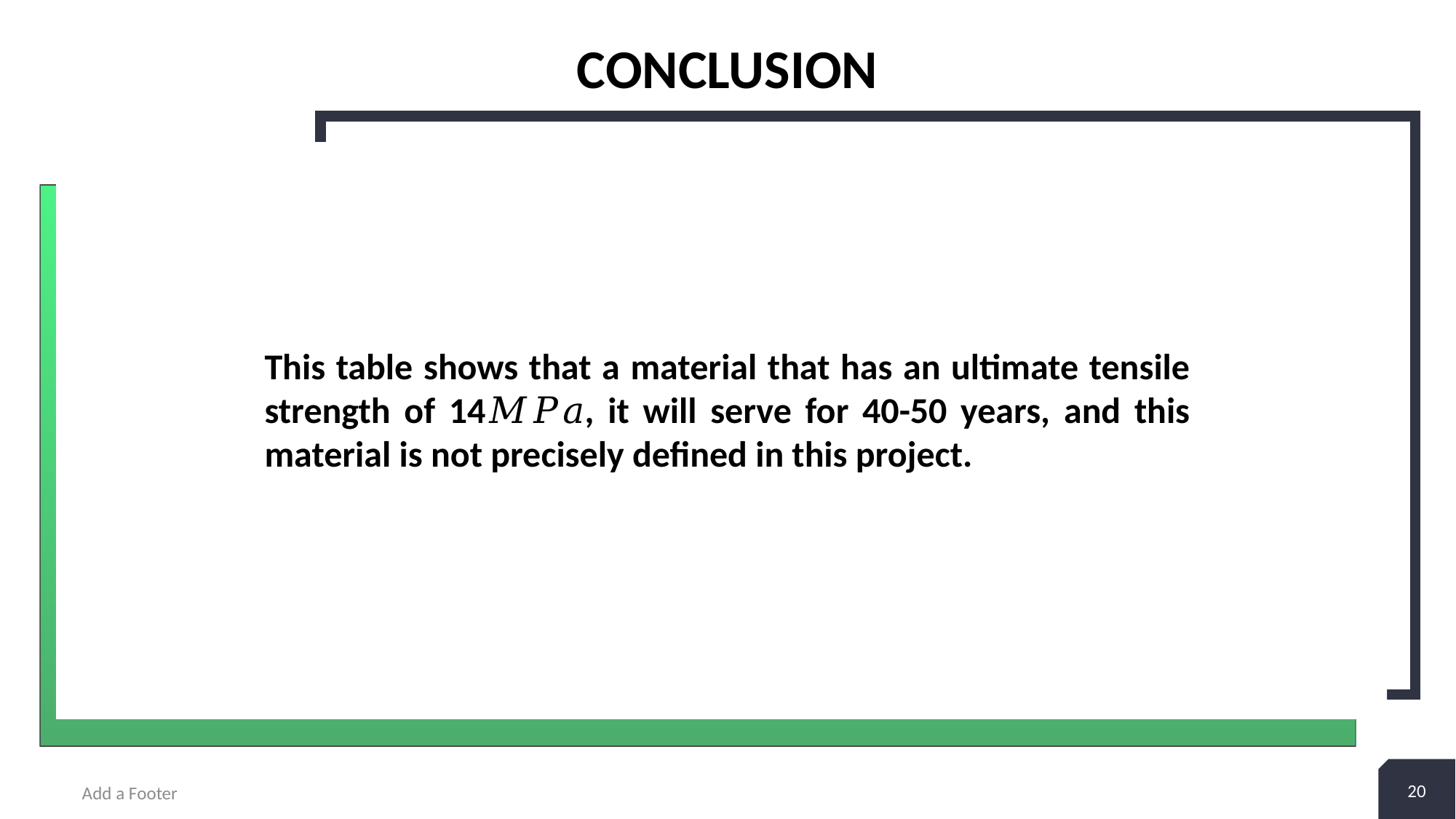

# Conclusion
This table shows that a material that has an ultimate tensile strength of 14𝑀𝑃𝑎, it will serve for 40-50 years, and this material is not precisely defined in this project.
20
Add a Footer